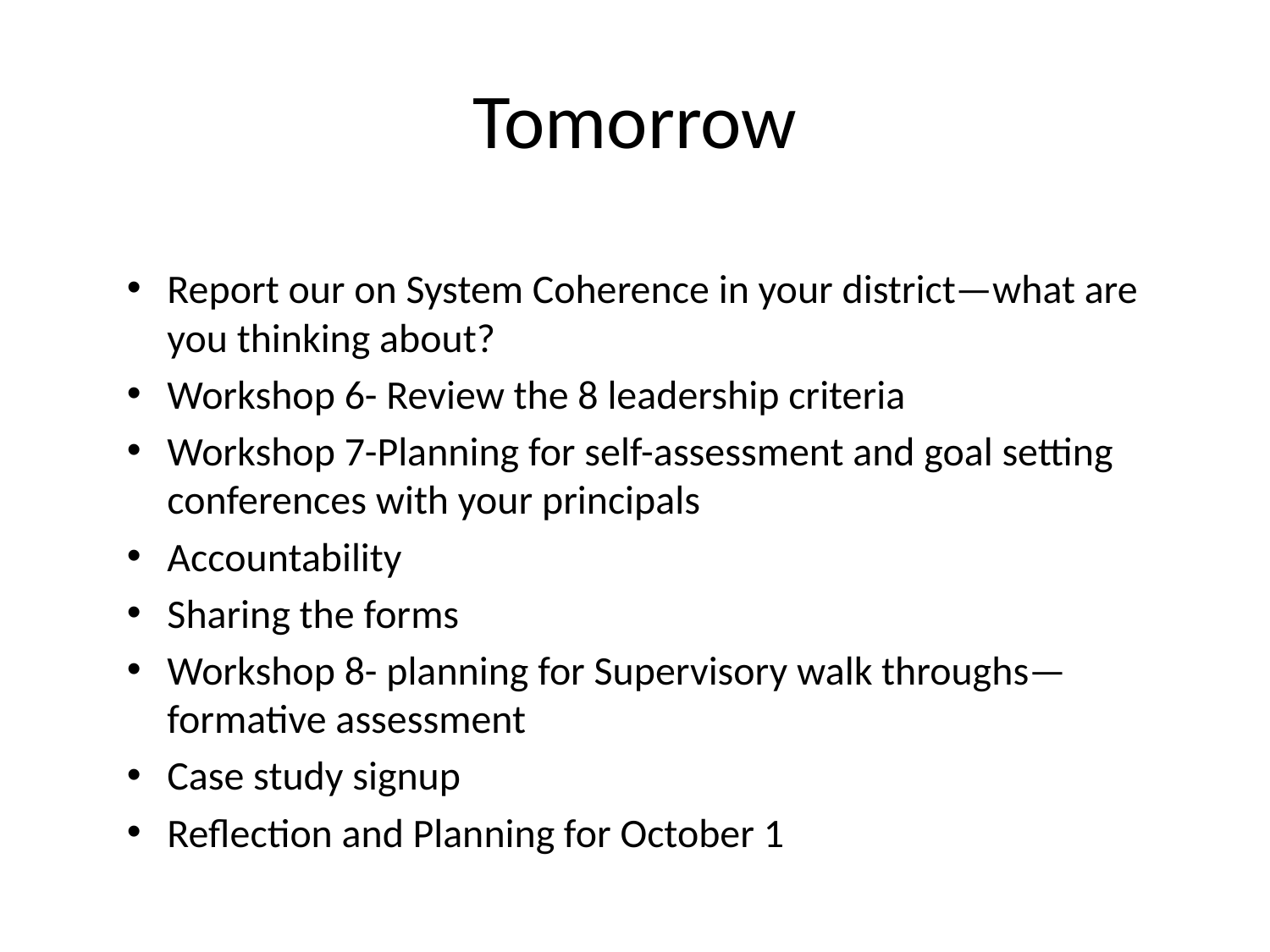

# Tomorrow
Report our on System Coherence in your district—what are you thinking about?
Workshop 6- Review the 8 leadership criteria
Workshop 7-Planning for self-assessment and goal setting conferences with your principals
Accountability
Sharing the forms
Workshop 8- planning for Supervisory walk throughs—formative assessment
Case study signup
Reflection and Planning for October 1